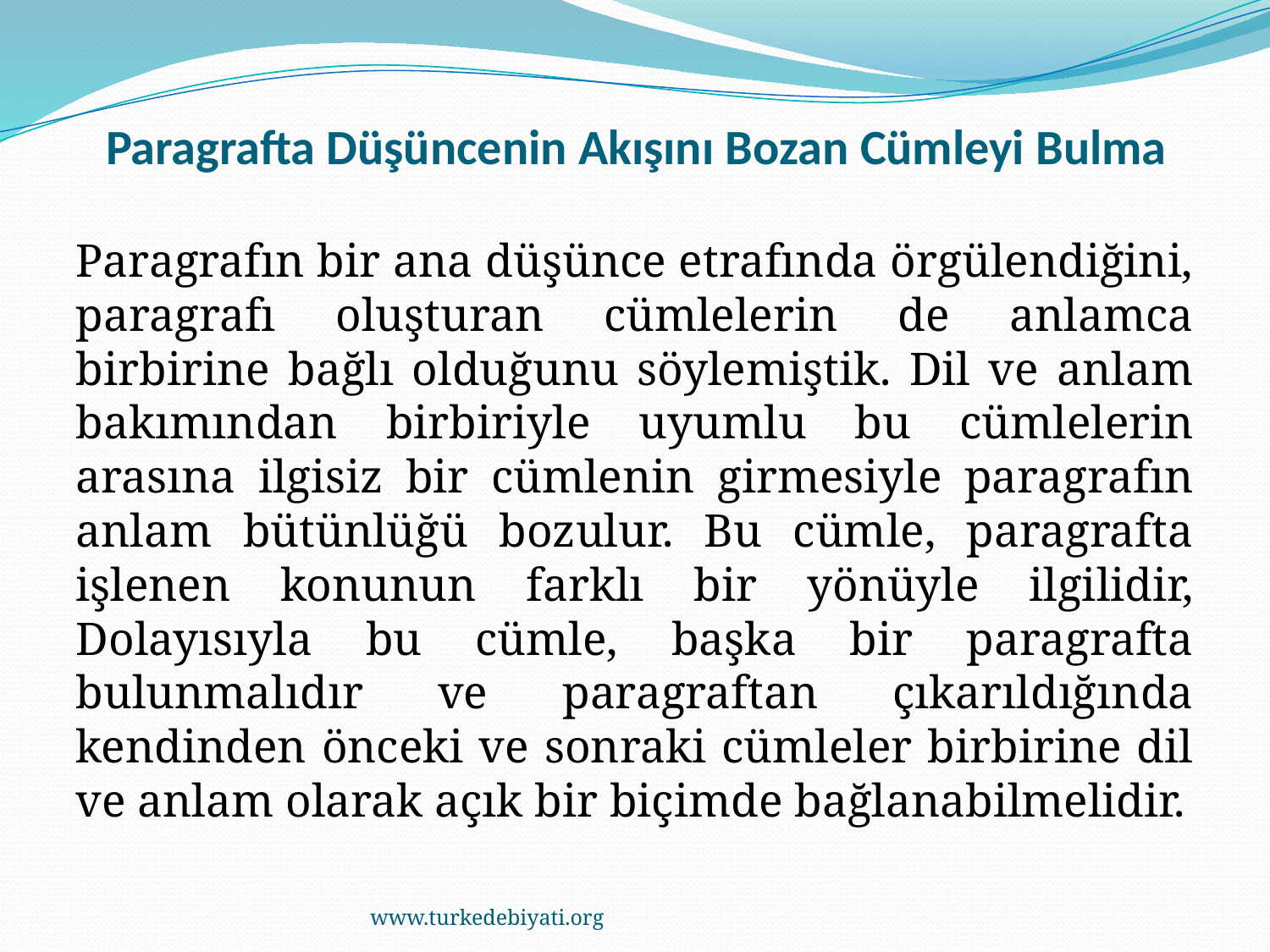

# Paragrafta Düşüncenin Akışını Bozan Cümleyi Bulma
Paragrafın bir ana düşünce etrafında örgülendiğini, paragrafı oluşturan cümlelerin de anlamca birbirine bağlı olduğunu söylemiştik. Dil ve anlam bakımından birbiriyle uyumlu bu cümlelerin arasına ilgisiz bir cümlenin girmesiyle paragrafın anlam bütünlüğü bozulur. Bu cümle, paragrafta işlenen konunun farklı bir yönüyle ilgilidir, Dolayısıyla bu cümle, başka bir paragrafta bulunmalıdır ve paragraftan çıkarıldığında kendinden önceki ve sonraki cümleler birbirine dil ve anlam olarak açık bir biçimde bağlanabilmelidir.
www.turkedebiyati.org